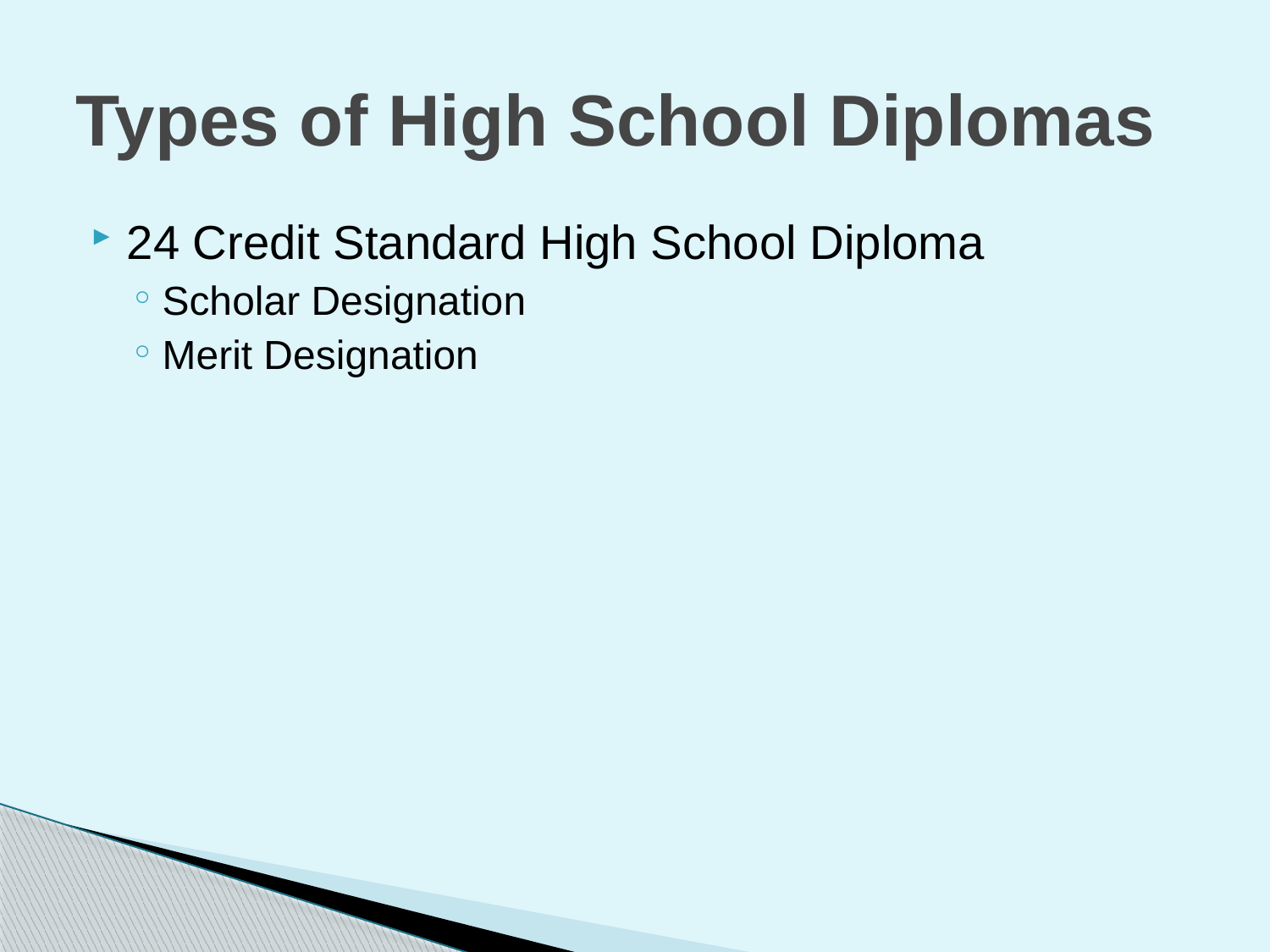

# Types of High School Diplomas
24 Credit Standard High School Diploma
Scholar Designation
Merit Designation